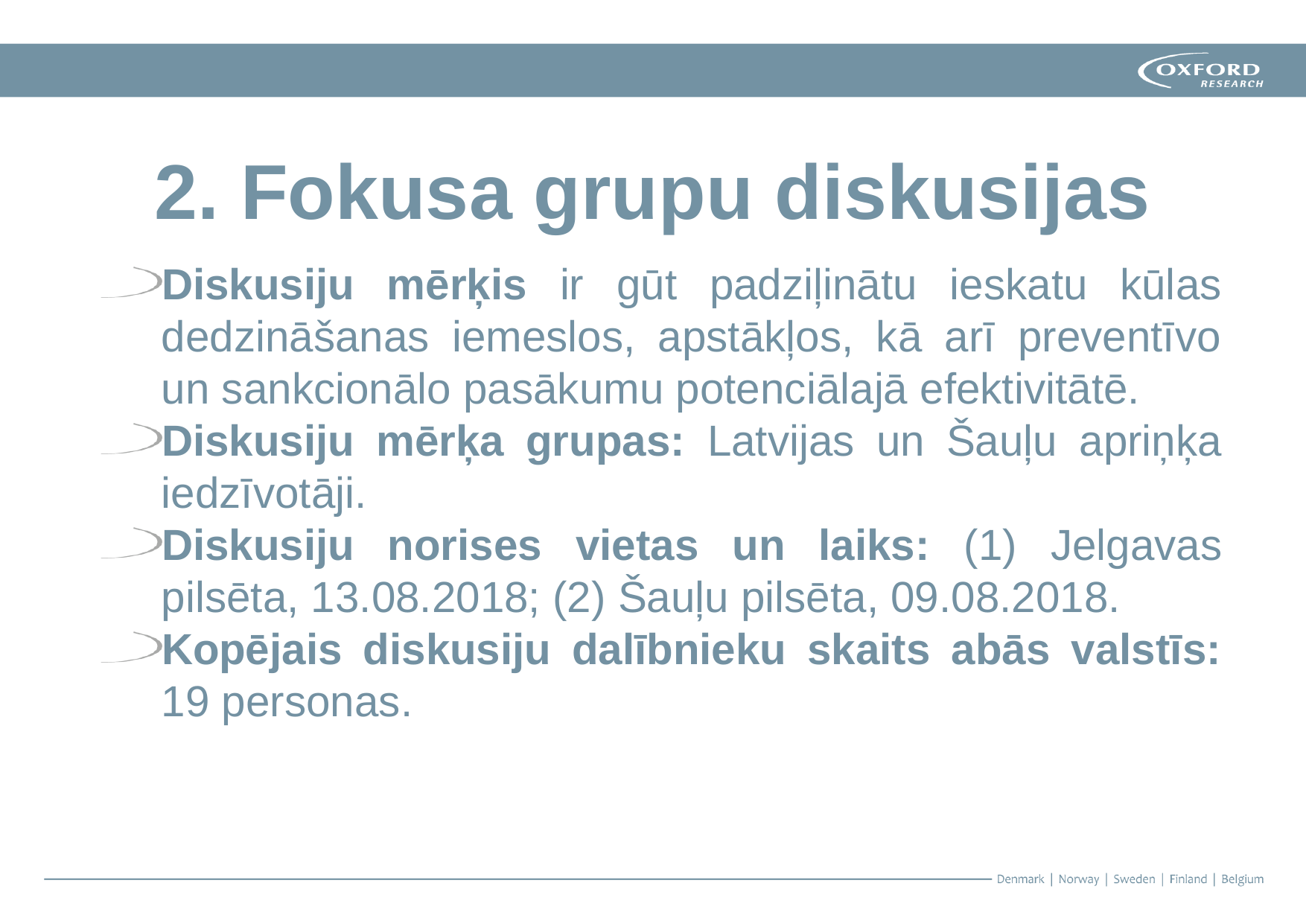

# 2. Fokusa grupu diskusijas
Diskusiju mērķis ir gūt padziļinātu ieskatu kūlas dedzināšanas iemeslos, apstākļos, kā arī preventīvo un sankcionālo pasākumu potenciālajā efektivitātē.
Diskusiju mērķa grupas: Latvijas un Šauļu apriņķa iedzīvotāji.
Diskusiju norises vietas un laiks: (1) Jelgavas pilsēta, 13.08.2018; (2) Šauļu pilsēta, 09.08.2018.
Kopējais diskusiju dalībnieku skaits abās valstīs: 19 personas.